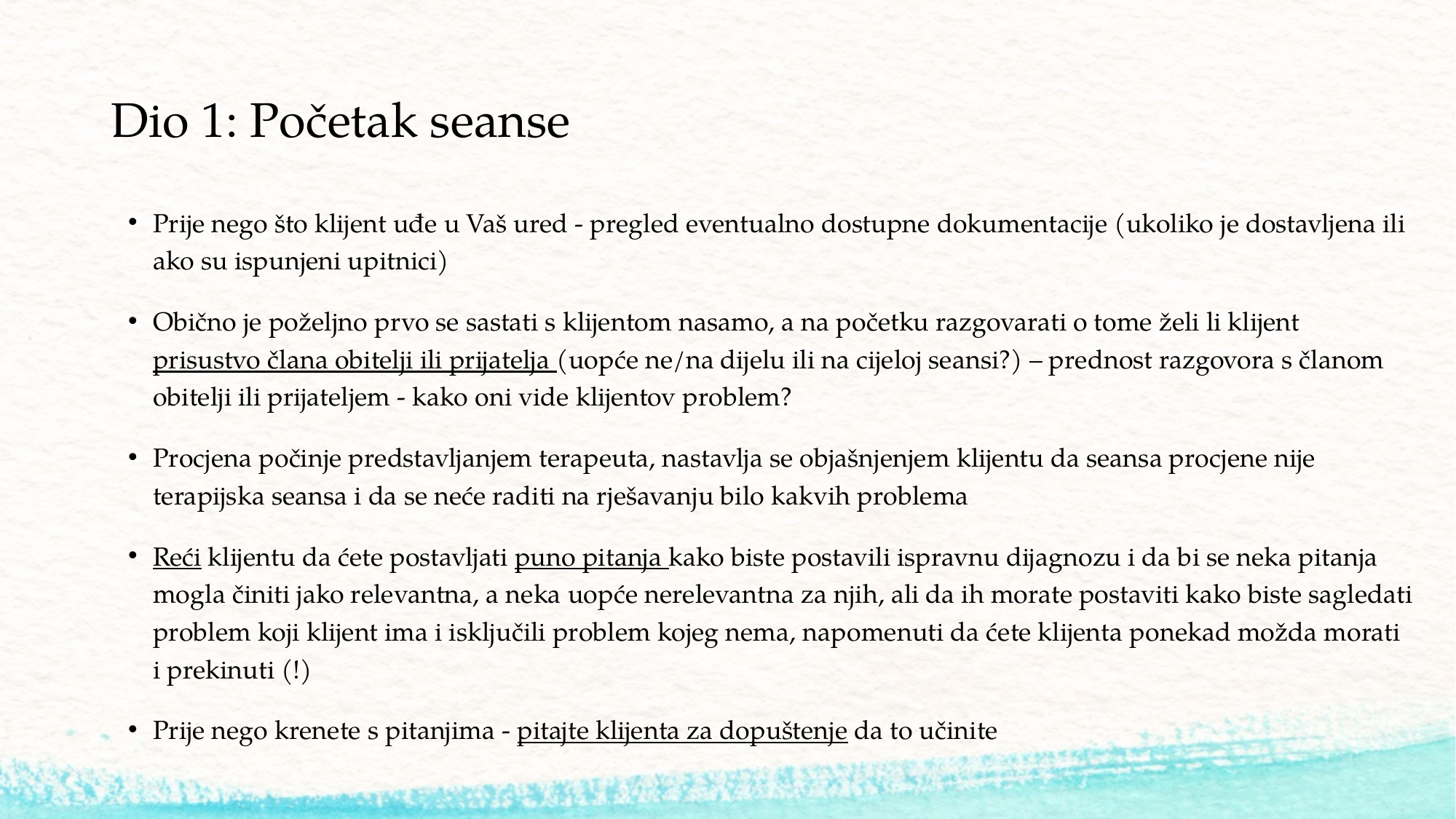

# Dio 1: Početak seanse
Prije nego što klijent uđe u Vaš ured - pregled eventualno dostupne dokumentacije (ukoliko je dostavljena ili ako su ispunjeni upitnici)
Obično je poželjno prvo se sastati s klijentom nasamo, a na početku razgovarati o tome želi li klijent prisustvo člana obitelji ili prijatelja (uopće ne/na dijelu ili na cijeloj seansi?) – prednost razgovora s članom obitelji ili prijateljem - kako oni vide klijentov problem?
Procjena počinje predstavljanjem terapeuta, nastavlja se objašnjenjem klijentu da seansa procjene nije terapijska seansa i da se neće raditi na rješavanju bilo kakvih problema
Reći klijentu da ćete postavljati puno pitanja kako biste postavili ispravnu dijagnozu i da bi se neka pitanja mogla činiti jako relevantna, a neka uopće nerelevantna za njih, ali da ih morate postaviti kako biste sagledati problem koji klijent ima i isključili problem kojeg nema, napomenuti da ćete klijenta ponekad možda morati i prekinuti (!)
Prije nego krenete s pitanjima - pitajte klijenta za dopuštenje da to učinite